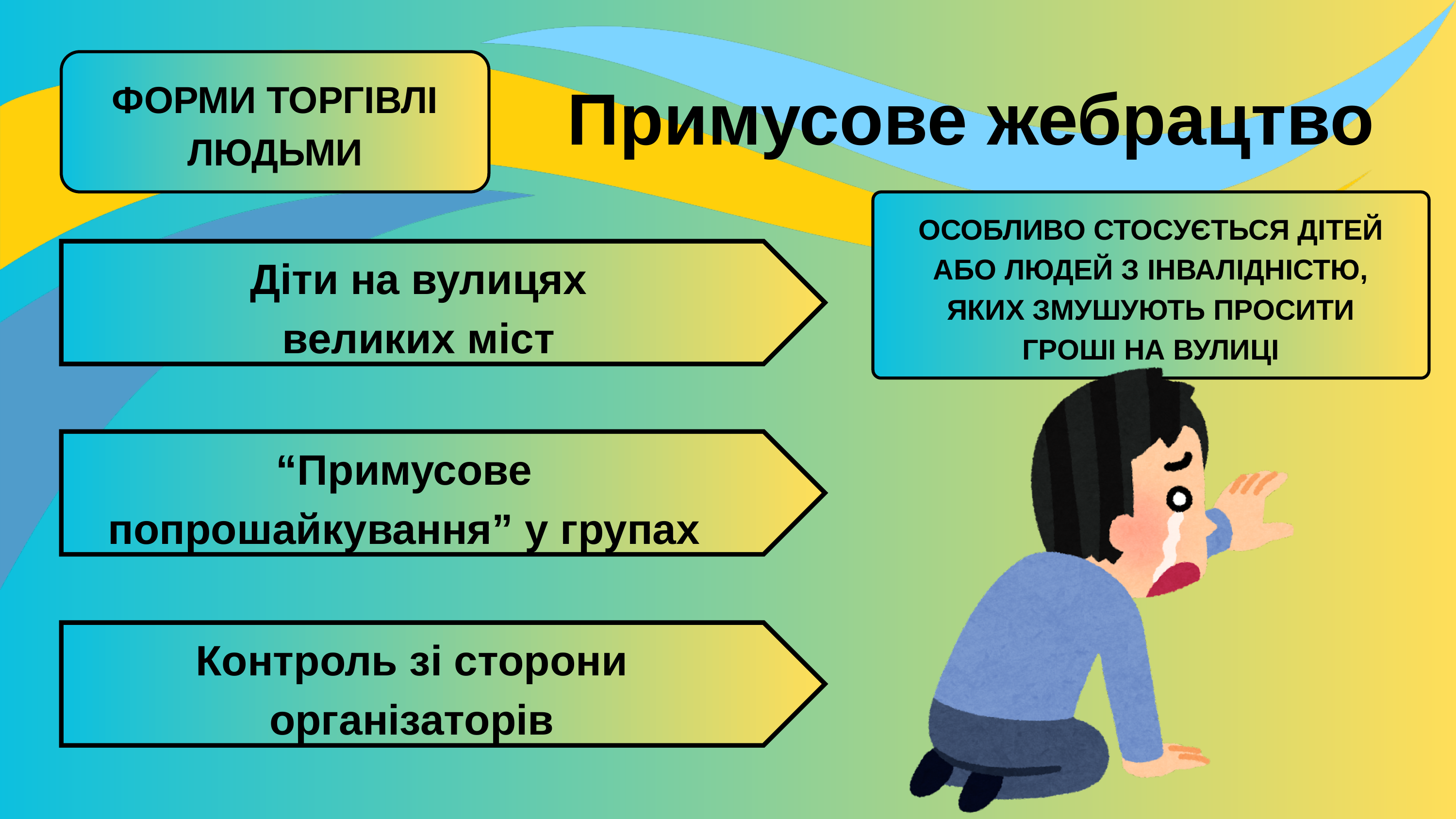

ФОРМИ ТОРГІВЛІ ЛЮДЬМИ
Примусове жебрацтво

ОСОБЛИВО СТОСУЄТЬСЯ ДІТЕЙ АБО ЛЮДЕЙ З ІНВАЛІДНІСТЮ, ЯКИХ ЗМУШУЮТЬ ПРОСИТИ ГРОШІ НА ВУЛИЦІ

Діти на вулицях великих міст

“Примусове попрошайкування” у групах

Контроль зі сторони організаторів